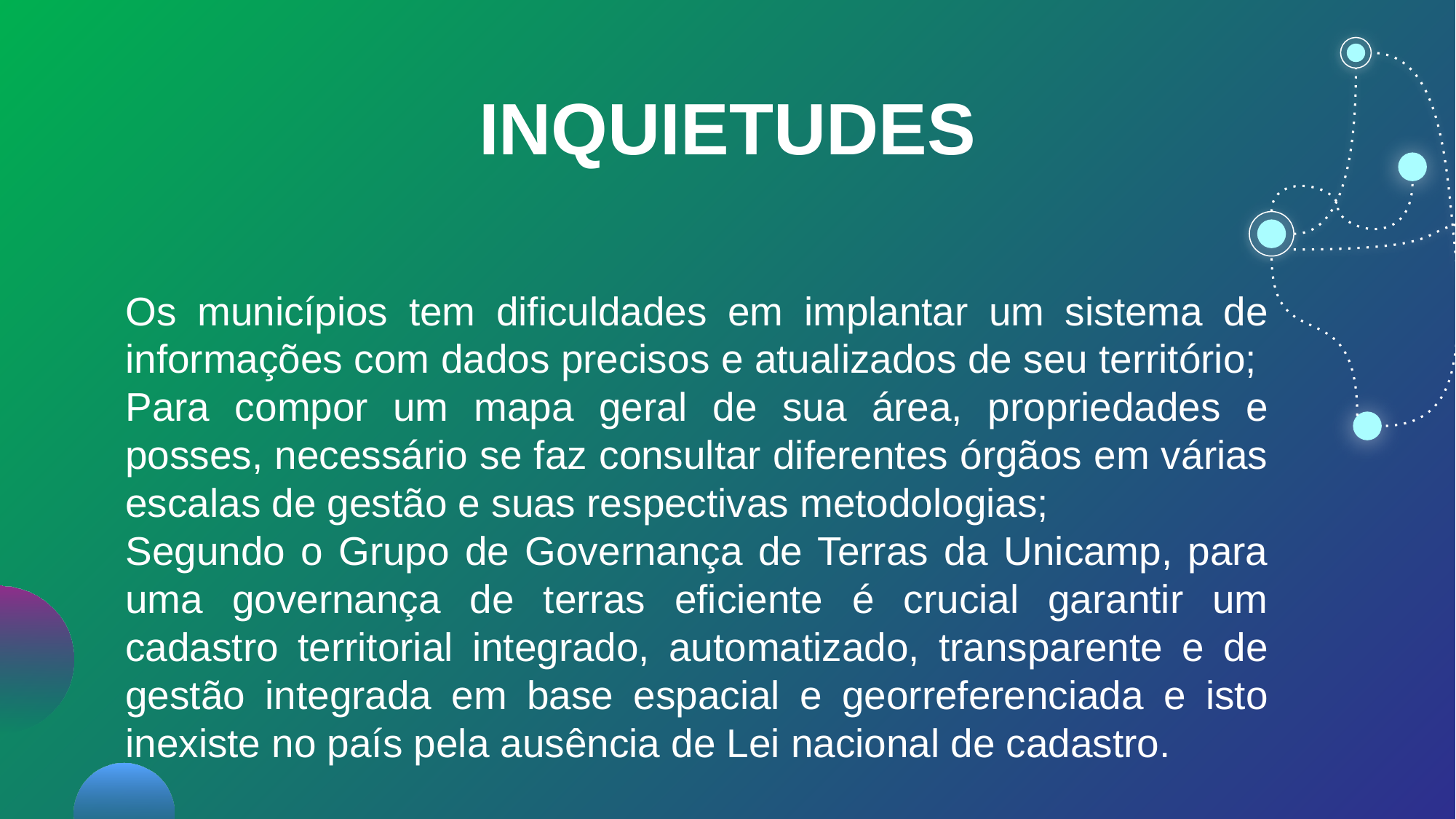

# INQUIETUDES

Os municípios tem dificuldades em implantar um sistema de informações com dados precisos e atualizados de seu território;
Para compor um mapa geral de sua área, propriedades e posses, necessário se faz consultar diferentes órgãos em várias escalas de gestão e suas respectivas metodologias;
Segundo o Grupo de Governança de Terras da Unicamp, para uma governança de terras eficiente é crucial garantir um cadastro territorial integrado, automatizado, transparente e de gestão integrada em base espacial e georreferenciada e isto inexiste no país pela ausência de Lei nacional de cadastro.